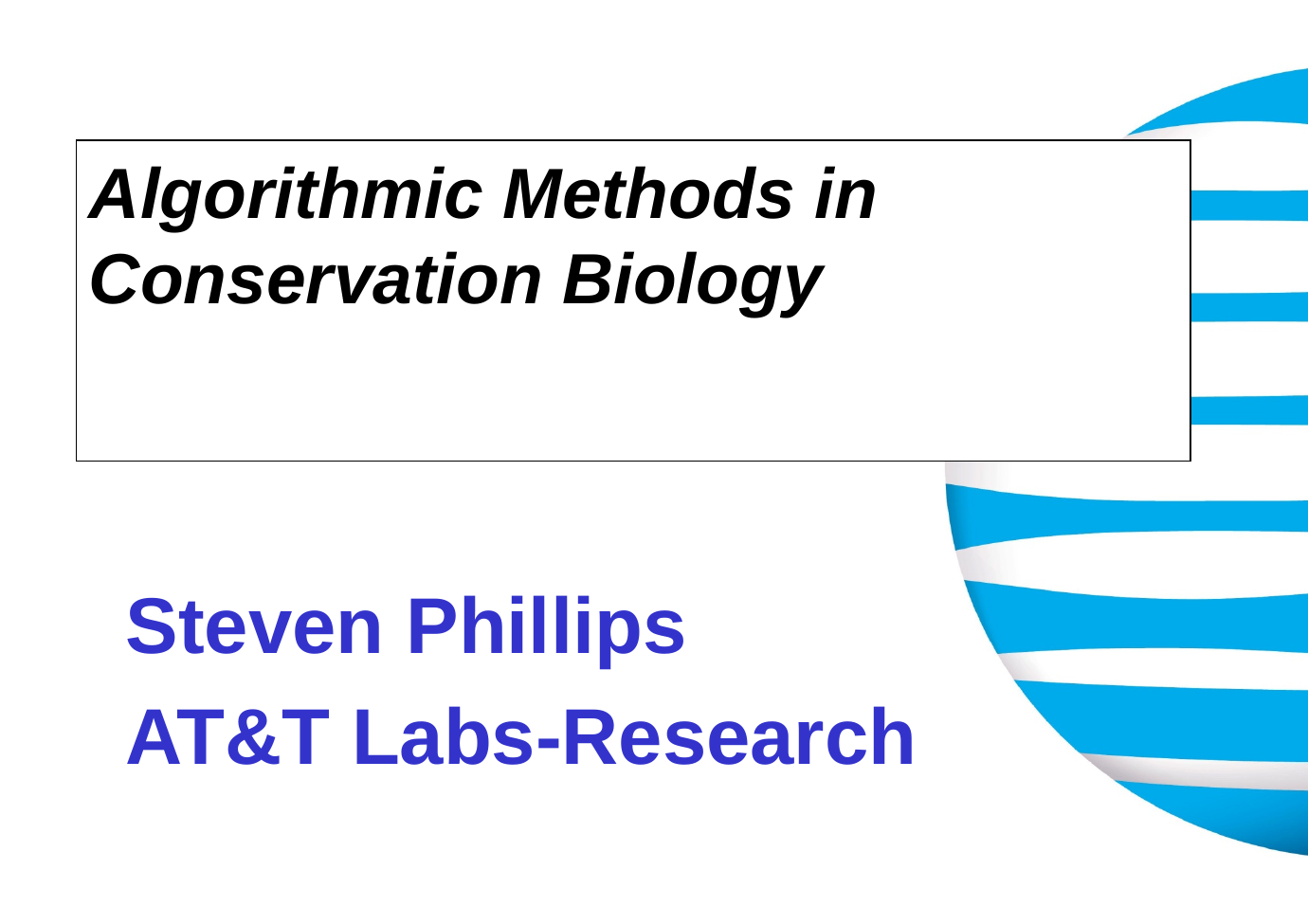

Algorithmic Methods in Conservation Biology

Steven Phillips
AT&T Labs-Research